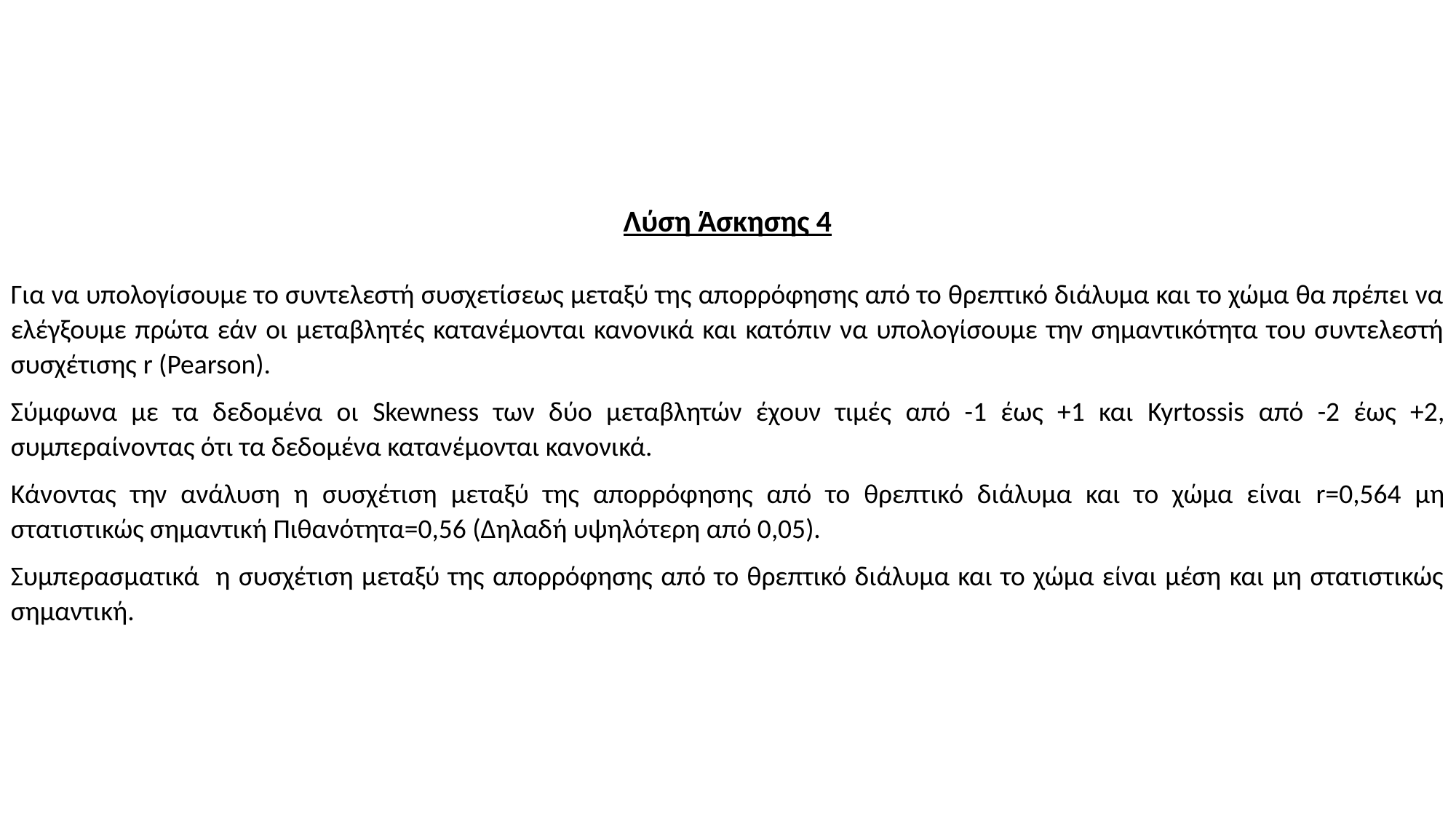

Λύση Άσκησης 4

Για να υπολογίσουμε το συντελεστή συσχετίσεως μεταξύ της απορρόφησης από το θρεπτικό διάλυμα και το χώμα θα πρέπει να ελέγξουμε πρώτα εάν οι μεταβλητές κατανέμονται κανονικά και κατόπιν να υπολογίσουμε την σημαντικότητα του συντελεστή συσχέτισης r (Pearson).
Σύμφωνα με τα δεδομένα οι Skewness των δύο μεταβλητών έχουν τιμές από -1 έως +1 και Kyrtossis από -2 έως +2, συμπεραίνοντας ότι τα δεδομένα κατανέμονται κανονικά.
Κάνοντας την ανάλυση η συσχέτιση μεταξύ της απορρόφησης από το θρεπτικό διάλυμα και το χώμα είναι r=0,564 μη στατιστικώς σημαντική Πιθανότητα=0,56 (Δηλαδή υψηλότερη από 0,05).
Συμπερασματικά  η συσχέτιση μεταξύ της απορρόφησης από το θρεπτικό διάλυμα και το χώμα είναι μέση και μη στατιστικώς σημαντική.